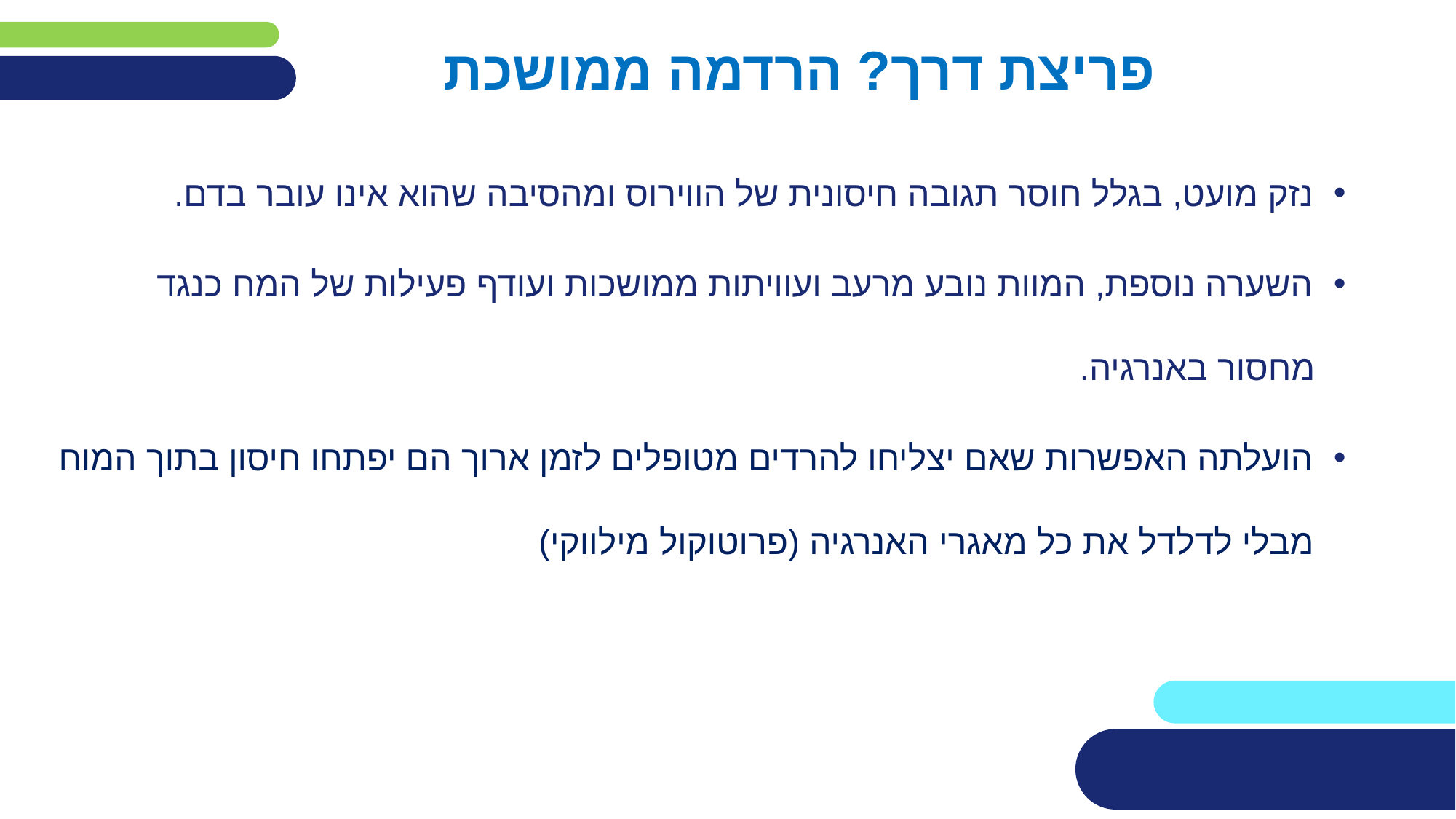

# פריצת דרך? הרדמה ממושכת
נזק מועט, בגלל חוסר תגובה חיסונית של הווירוס ומהסיבה שהוא אינו עובר בדם.
השערה נוספת, המוות נובע מרעב ועוויתות ממושכות ועודף פעילות של המח כנגד מחסור באנרגיה.
הועלתה האפשרות שאם יצליחו להרדים מטופלים לזמן ארוך הם יפתחו חיסון בתוך המוח מבלי לדלדל את כל מאגרי האנרגיה (פרוטוקול מילווקי)